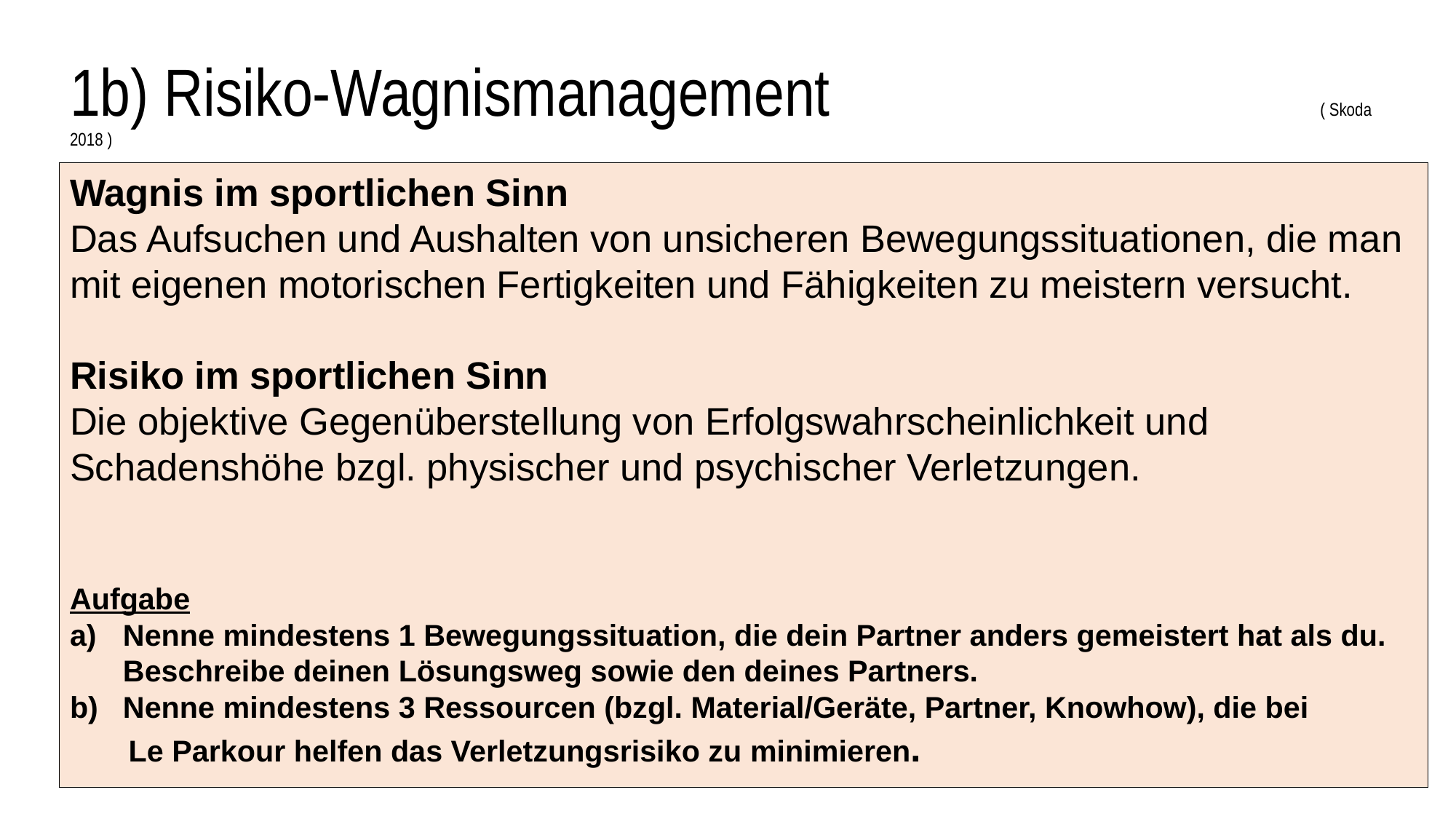

# 1b) Risiko-Wagnismanagement                                ( Skoda 2018 )
Wagnis im sportlichen Sinn
Das Aufsuchen und Aushalten von unsicheren Bewegungssituationen, die man mit eigenen motorischen Fertigkeiten und Fähigkeiten zu meistern versucht.

Risiko im sportlichen Sinn
Die objektive Gegenüberstellung von Erfolgswahrscheinlichkeit und Schadenshöhe bzgl. physischer und psychischer Verletzungen.

Aufgabe
Nenne mindestens 1 Bewegungssituation, die dein Partner anders gemeistert hat als du.  Beschreibe deinen Lösungsweg sowie den deines Partners.
Nenne mindestens 3 Ressourcen (bzgl. Material/Geräte, Partner, Knowhow), die bei
       Le Parkour helfen das Verletzungsrisiko zu minimieren.